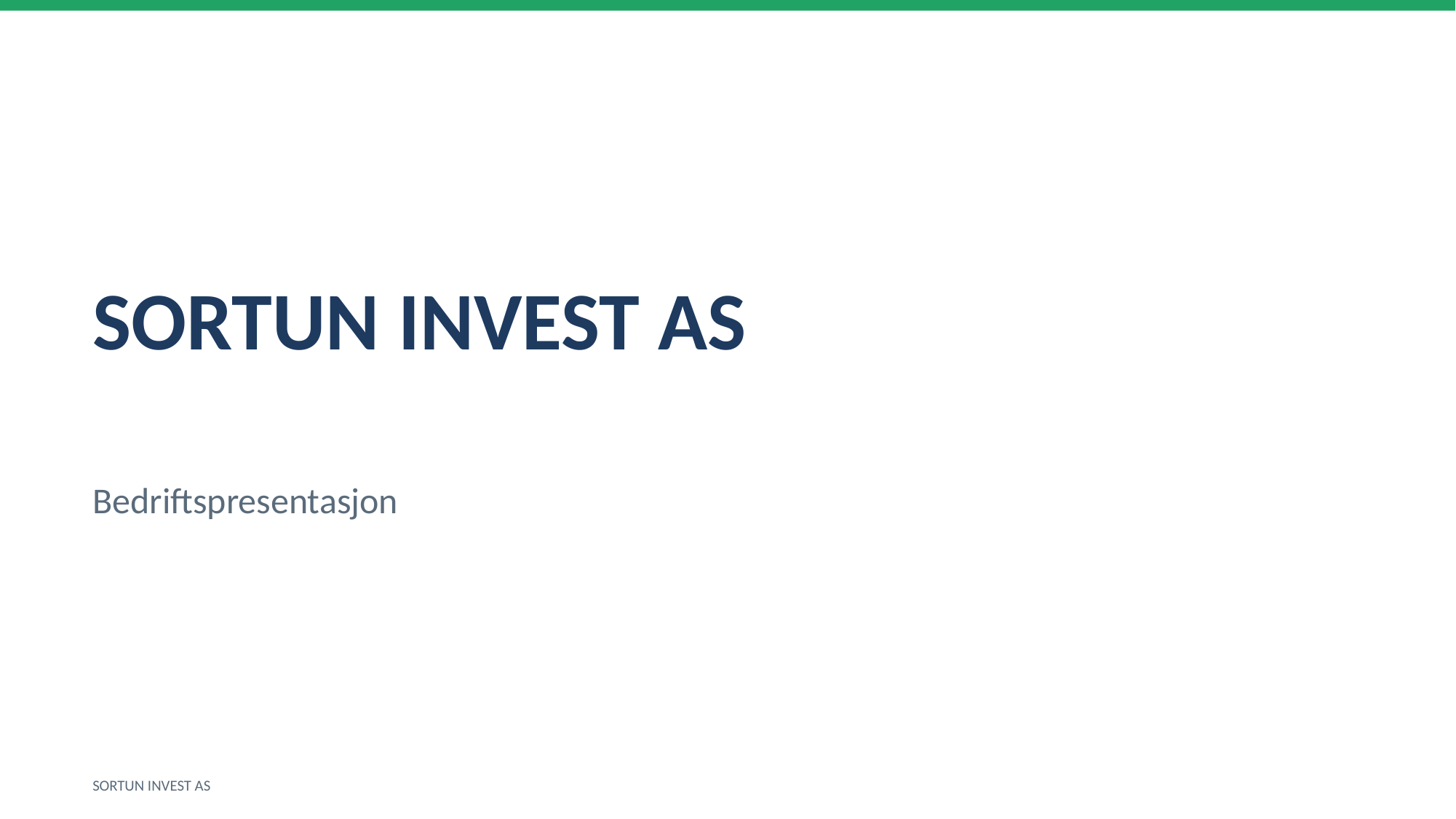

SORTUN INVEST AS
Bedriftspresentasjon
SORTUN INVEST AS